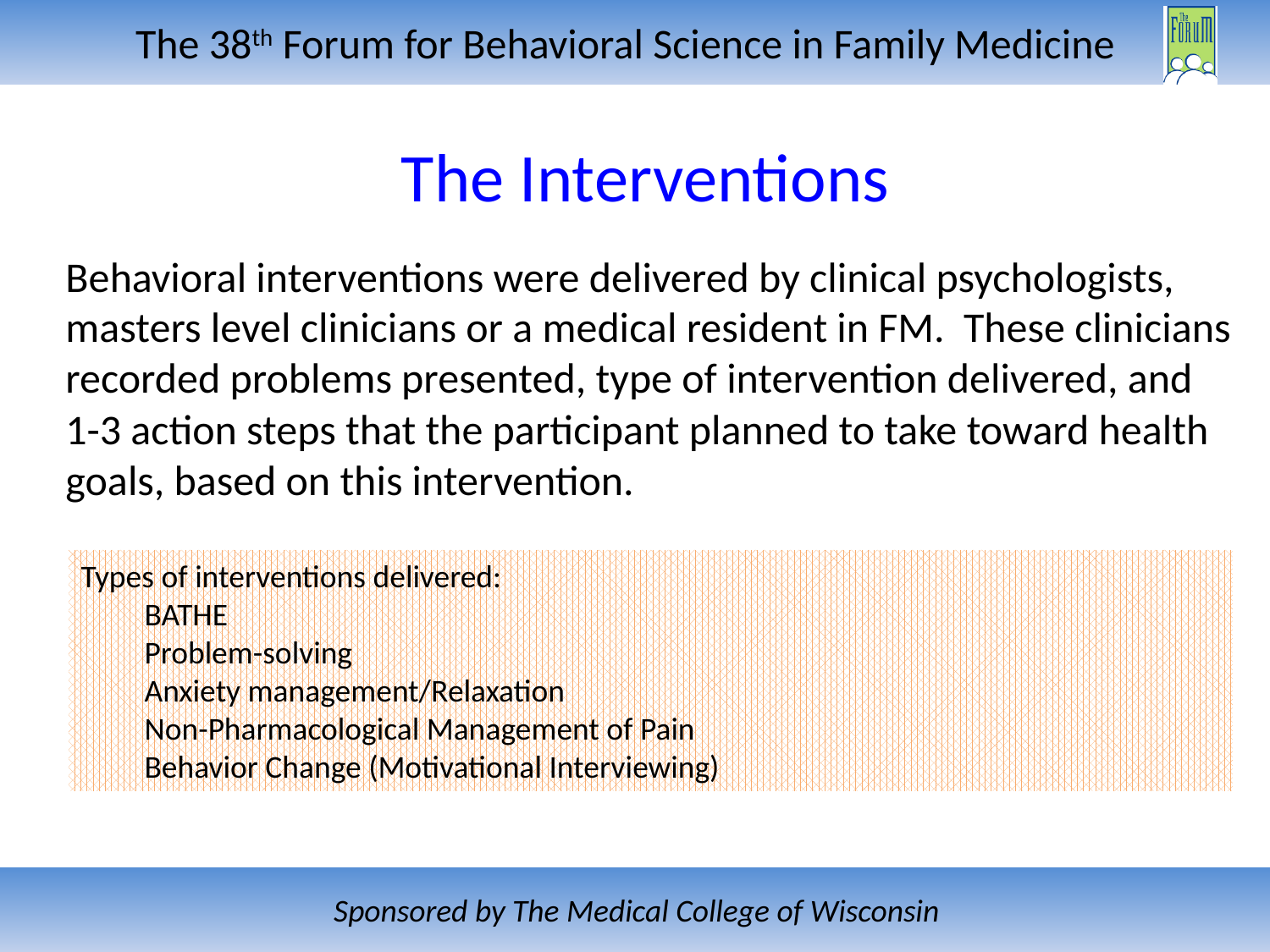

# The Interventions
Behavioral interventions were delivered by clinical psychologists, masters level clinicians or a medical resident in FM.  These clinicians recorded problems presented, type of intervention delivered, and 1-3 action steps that the participant planned to take toward health goals, based on this intervention.

Types of interventions delivered:
BATHE
Problem-solving
Anxiety management/Relaxation
Non-Pharmacological Management of Pain
Behavior Change (Motivational Interviewing)